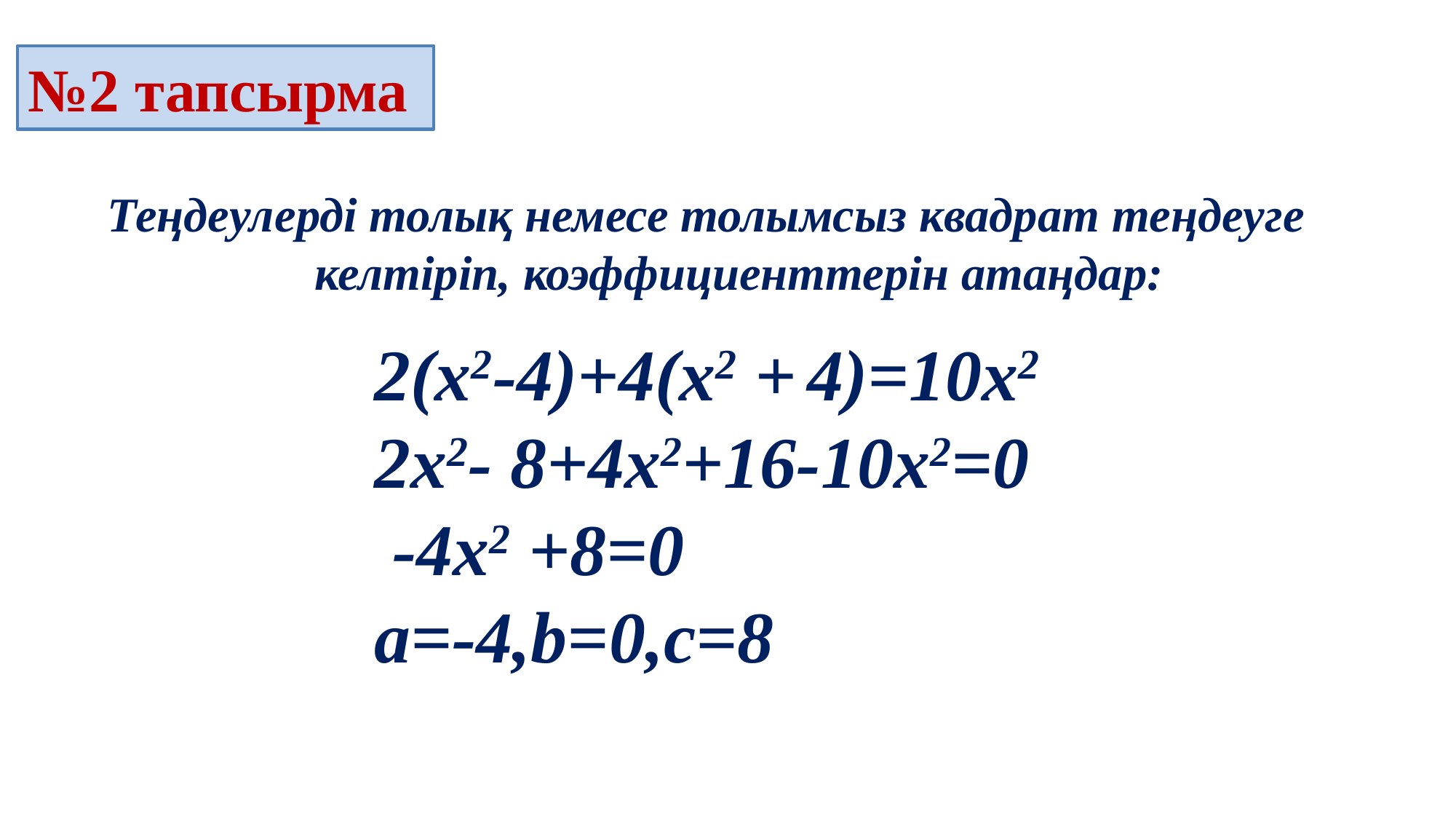

№2 тапсырма
Теңдеулерді толық немесе толымсыз квадрат теңдеуге
                 келтіріп, коэффициенттерін атаңдар:
2(х2-4)+4(х2 + 4)=10х2
2х2- 8+4х2+16-10х2=0
 -4х2 +8=0
а=-4,b=0,с=8